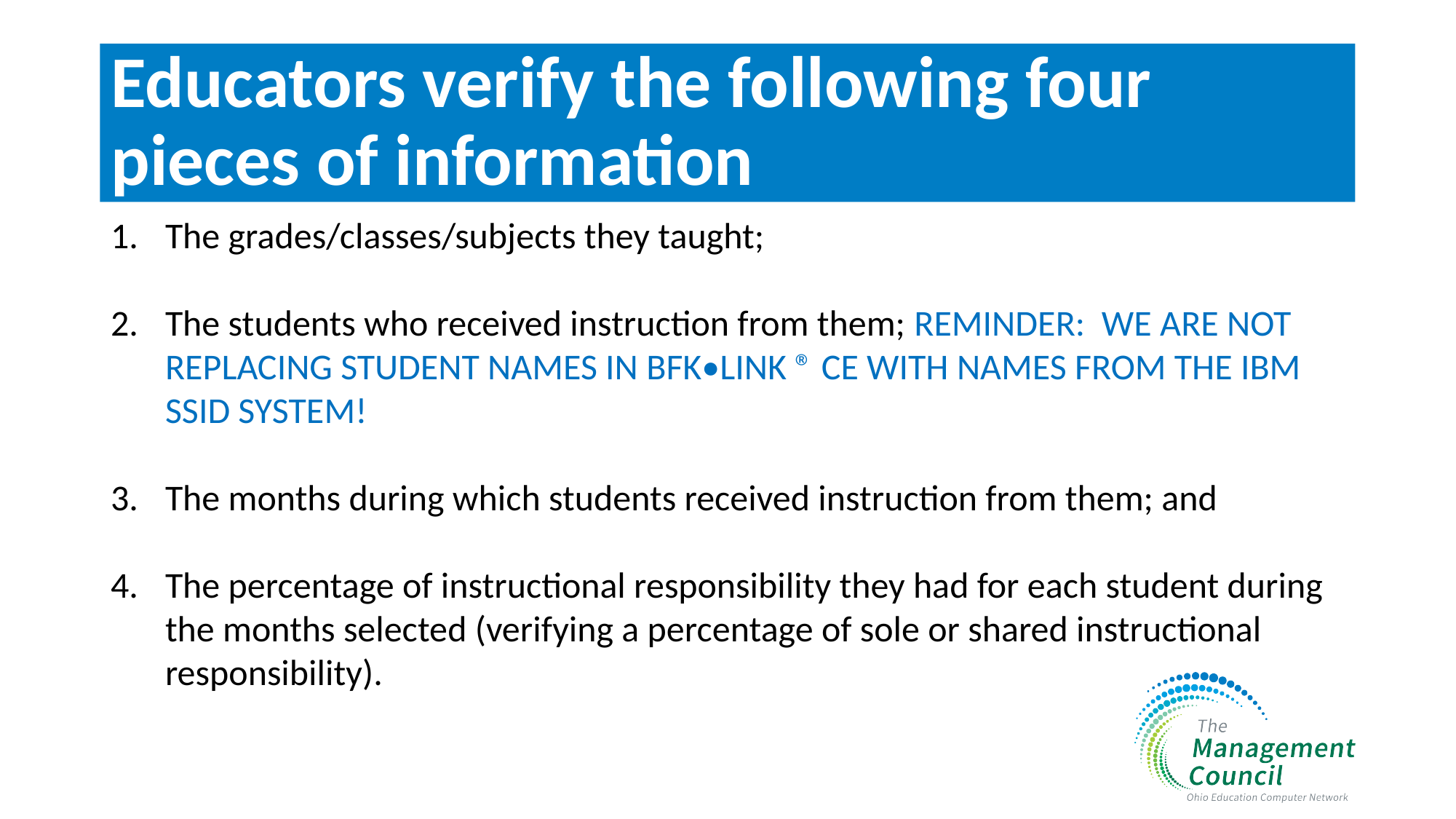

# Educators verify the following four pieces of information
The grades/classes/subjects they taught;

The students who received instruction from them; REMINDER:  WE ARE NOT REPLACING STUDENT NAMES IN BFK•LINK ® CE WITH NAMES FROM THE IBM SSID SYSTEM!

The months during which students received instruction from them; and

The percentage of instructional responsibility they had for each student during the months selected (verifying a percentage of sole or shared instructional responsibility).